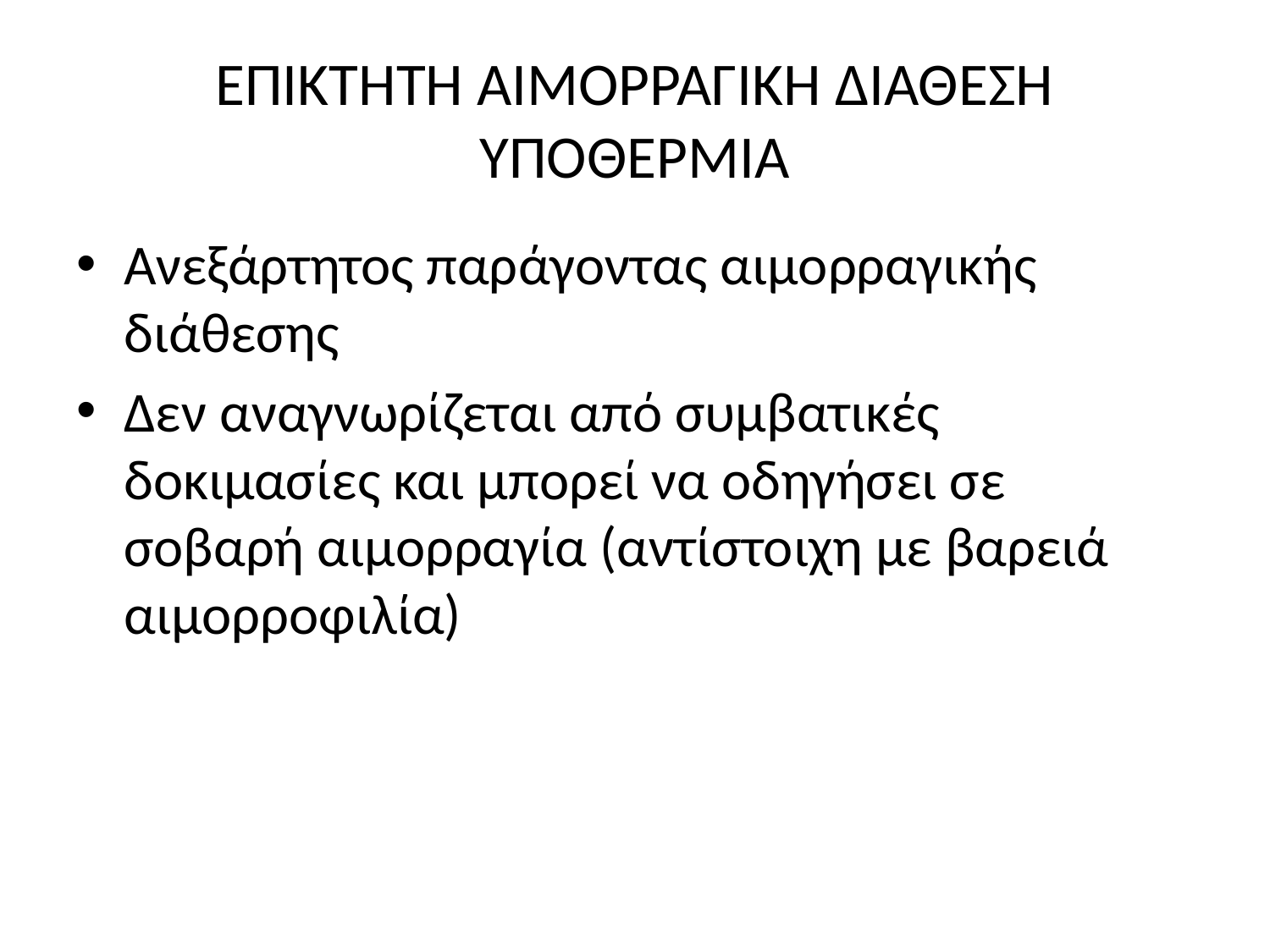

# ΕΠΙΚΤΗΤΗ ΑΙΜΟΡΡΑΓΙΚΗ ΔΙΑΘΕΣΗ ΥΠΟΘΕΡΜΙΑ
Ανεξάρτητος παράγοντας αιμορραγικής διάθεσης
Δεν αναγνωρίζεται από συμβατικές δοκιμασίες και μπορεί να οδηγήσει σε σοβαρή αιμορραγία (αντίστοιχη με βαρειά αιμορροφιλία)